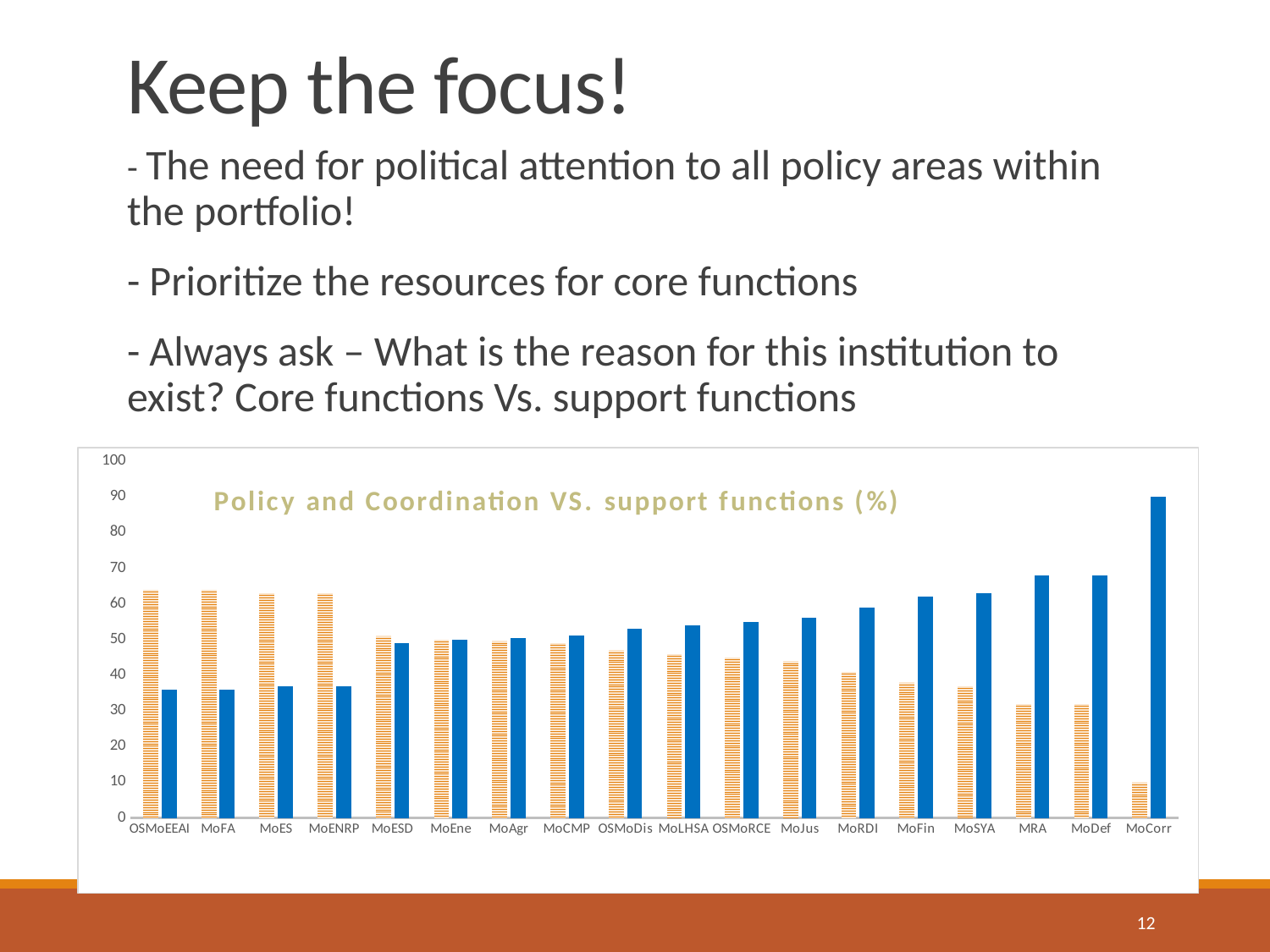

# Keep the focus!
- The need for political attention to all policy areas within the portfolio!
- Prioritize the resources for core functions
- Always ask – What is the reason for this institution to exist? Core functions Vs. support functions

### Chart: Policy and Coordination VS. support functions (%)

| Category |  |  |
|---|---|---|
| OSMoEEAI | 64.0 | 36.0 |
| MoFA | 64.0 | 36.0 |
| MoES | 63.0 | 37.0 |
| MoENRP | 63.0 | 37.0 |
| MoESD | 51.0 | 49.0 |
| MoEne | 50.0 | 50.0 |
| MoAgr | 49.6875 | 50.3125 |
| MoCMP | 49.0 | 51.0 |
| OSMoDis | 47.0 | 53.0 |
| MoLHSA | 46.0 | 54.0 |
| OSMoRCE | 45.0 | 55.0 |
| MoJus | 44.0 | 56.0 |
| MoRDI | 41.0 | 59.0 |
| MoFin | 38.0 | 62.0 |
| MoSYA | 37.0 | 63.0 |
| MRA | 32.0 | 68.0 |
| MoDef | 32.0 | 68.0 |
| MoCorr | 10.0 | 90.0 |
12